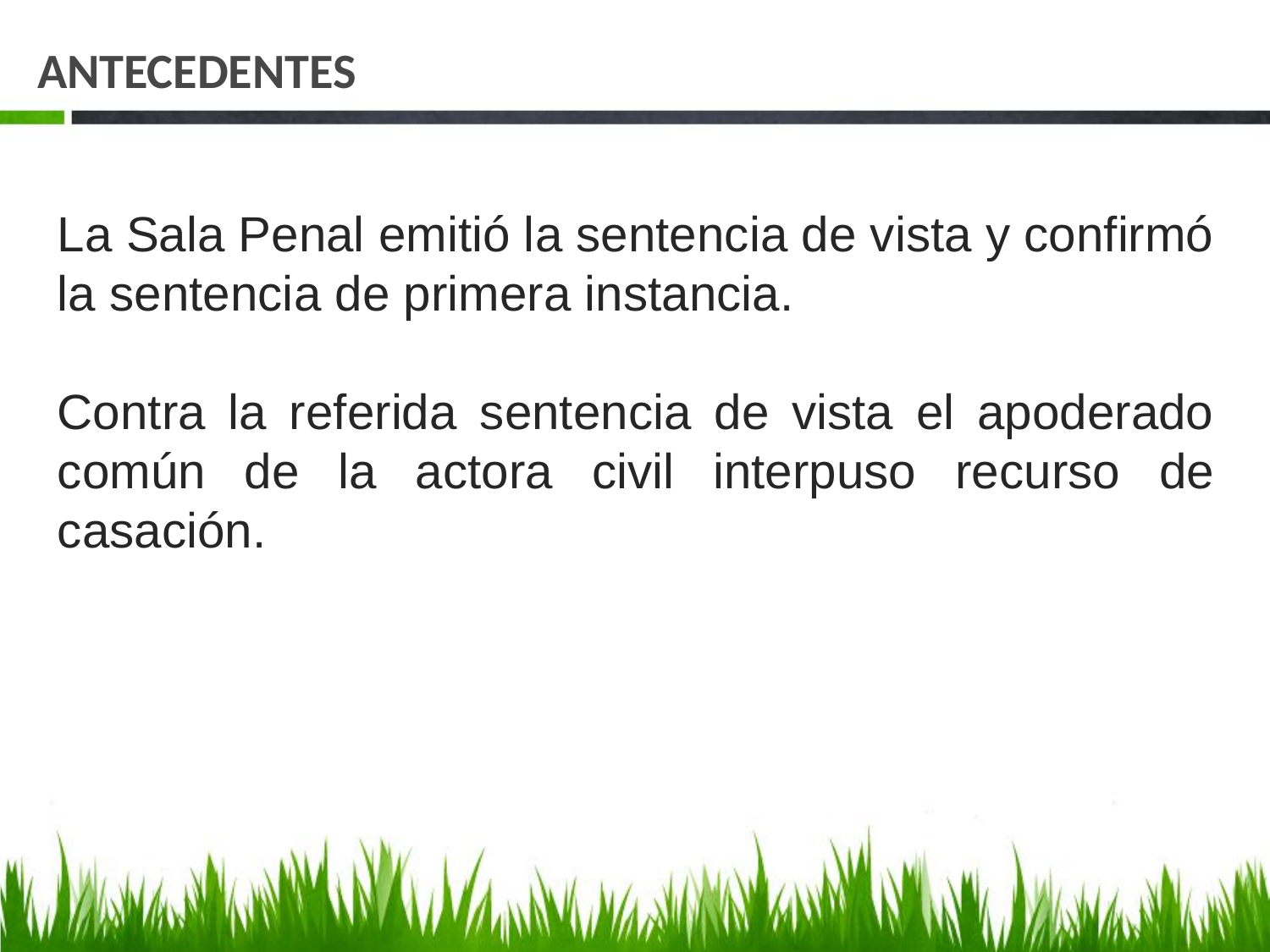

# ANTECEDENTES
La Sala Penal emitió la sentencia de vista y confirmó la sentencia de primera instancia.

Contra la referida sentencia de vista el apoderado común de la actora civil interpuso recurso de casación.